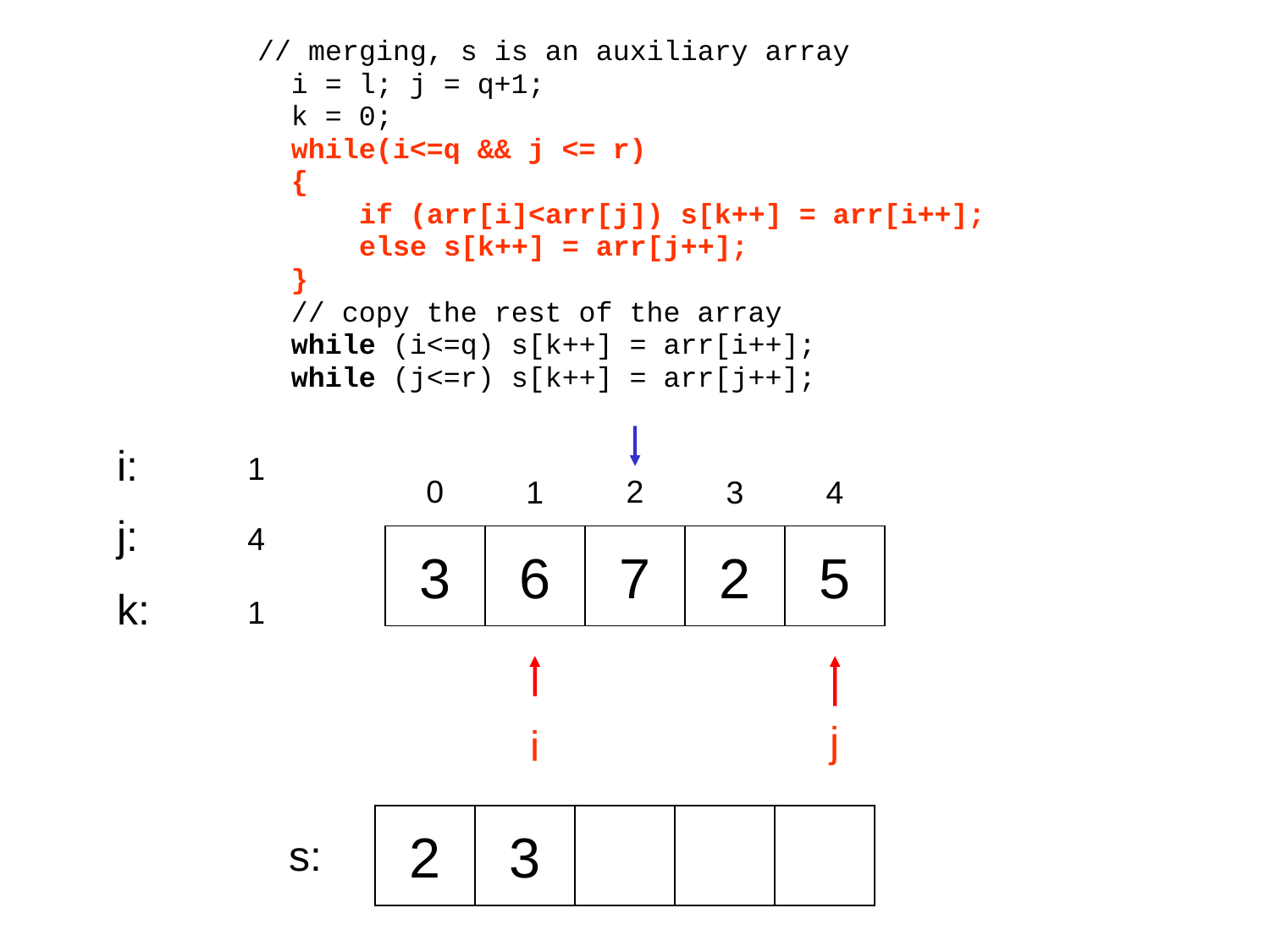

// merging, s is an auxiliary array
  i = l; j = q+1;
  k = 0;
  while(i<=q && j <= r)
  {
      if (arr[i]<arr[j]) s[k++] = arr[i++];
      else s[k++] = arr[j++];
  }
  // copy the rest of the array
  while (i<=q) s[k++] = arr[i++];
  while (j<=r) s[k++] = arr[j++];

i:
1
0
2
1
3
4
j:
4
3
6
7
2
5
k:
1

j
i
2
3

s: